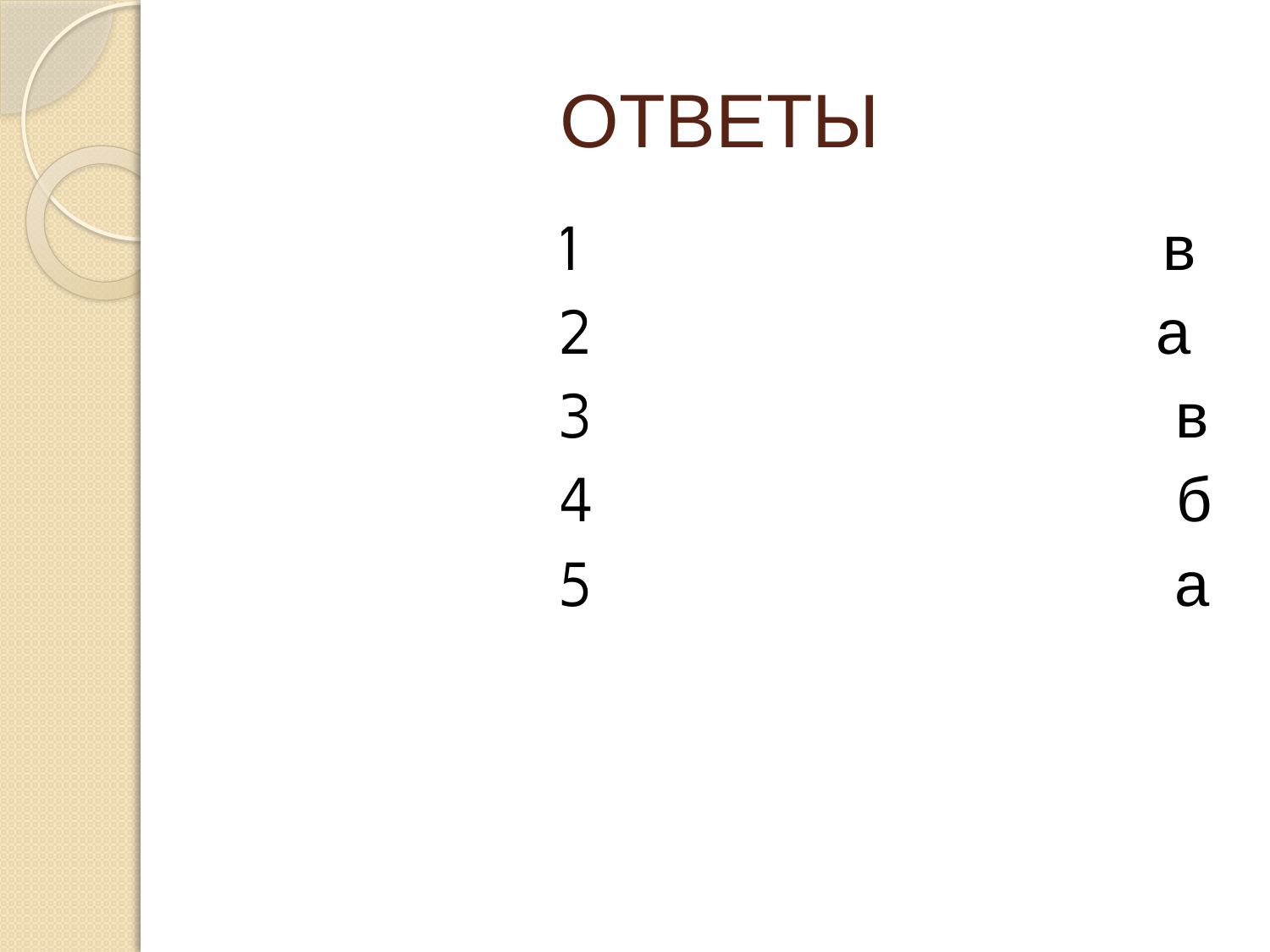

# ОТВЕТЫ
                  1                               в
                  2                              а
                  3                               в
                  4                               б
                  5                               а